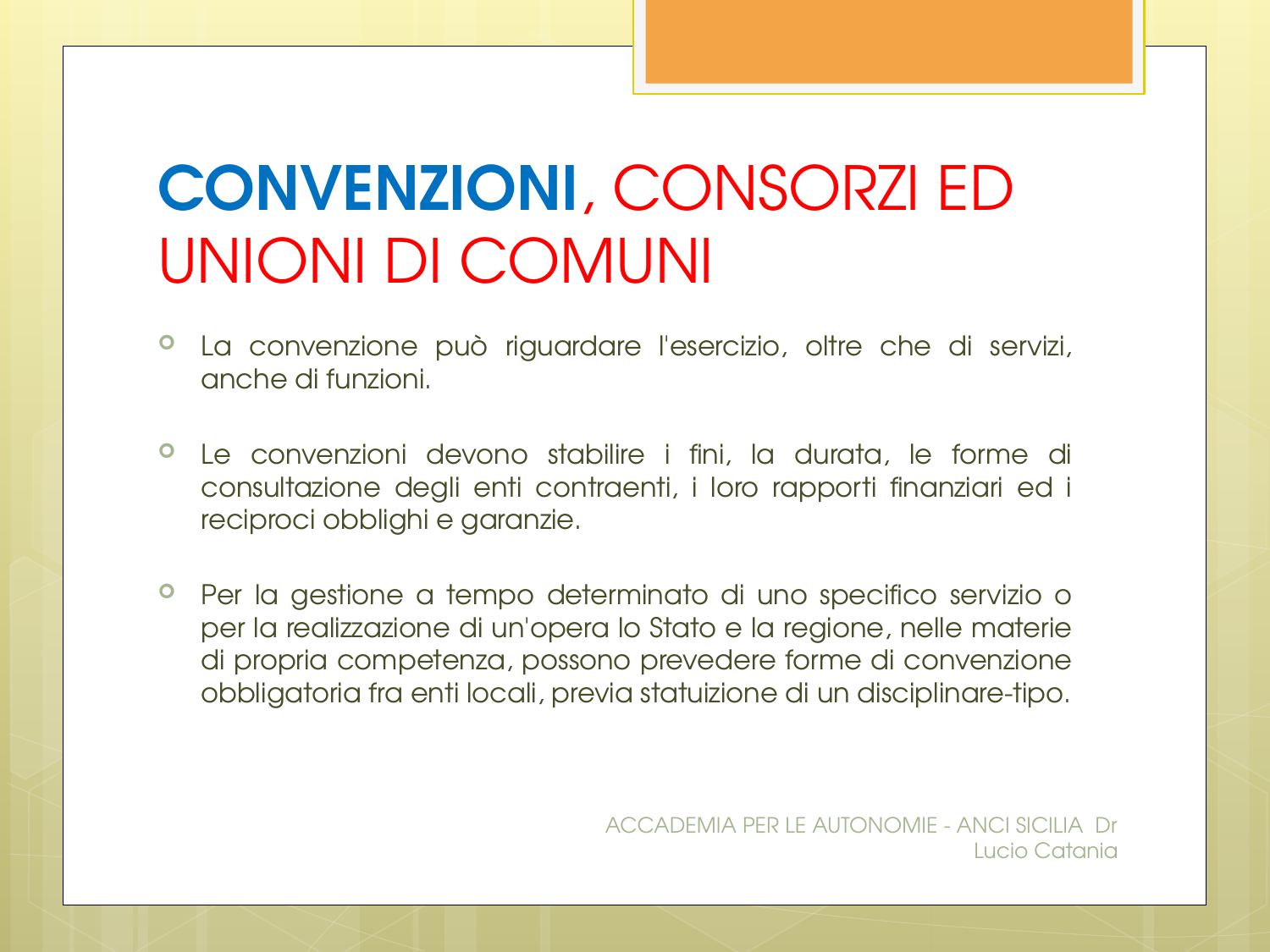

# CONVENZIONI, CONSORZI ED UNIONI DI COMUNI
La convenzione può riguardare l'esercizio, oltre che di servizi, anche di funzioni.

Le convenzioni devono stabilire i fini, la durata, le forme di consultazione degli enti contraenti, i loro rapporti finanziari ed i reciproci obblighi e garanzie.

Per la gestione a tempo determinato di uno specifico servizio o per la realizzazione di un'opera lo Stato e la regione, nelle materie di propria competenza, possono prevedere forme di convenzione obbligatoria fra enti locali, previa statuizione di un disciplinare-tipo.

ACCADEMIA PER LE AUTONOMIE - ANCI SICILIA  Dr Lucio Catania